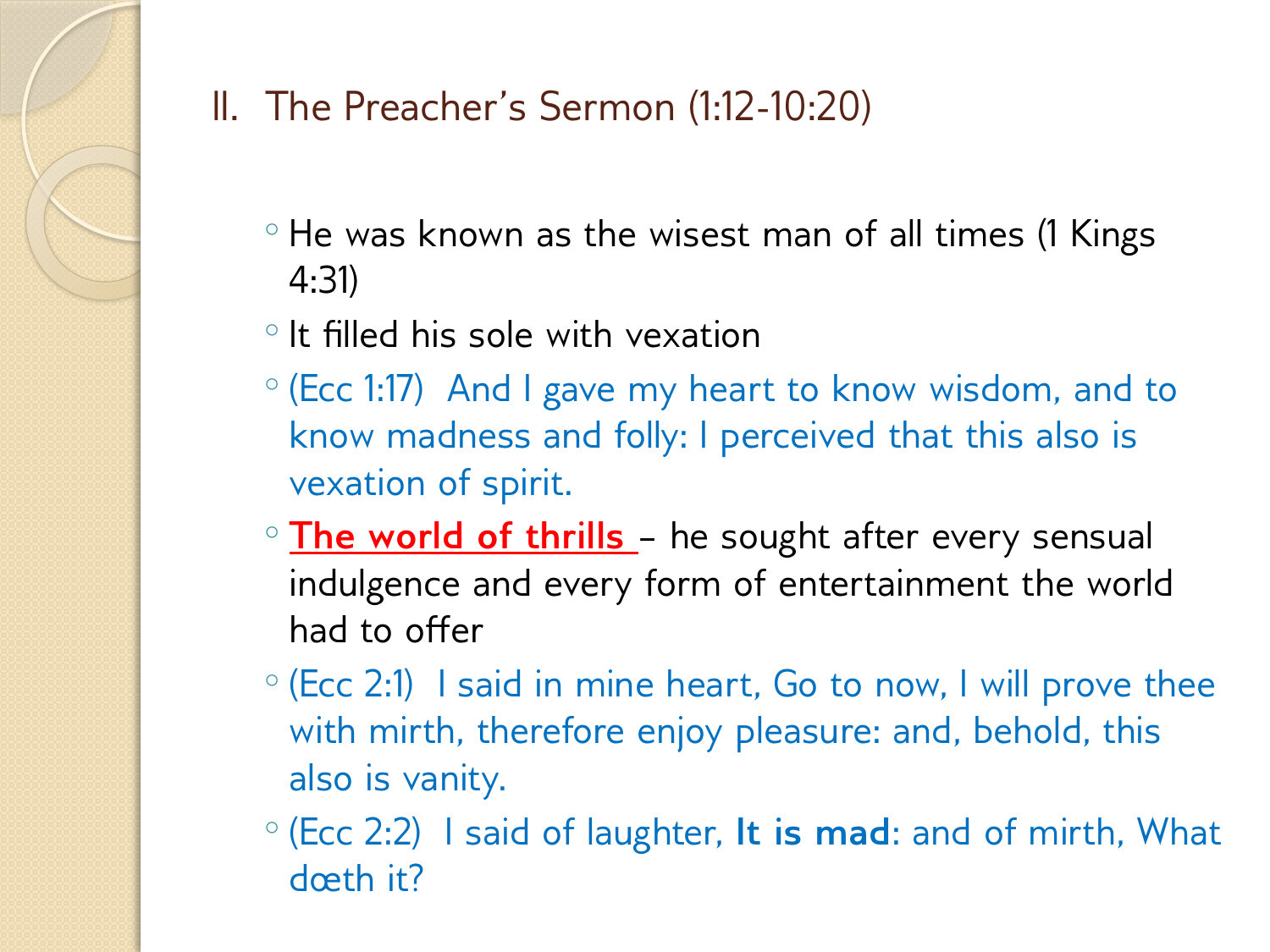

# II.  The Preacher’s Sermon (1:12-10:20)
He was known as the wisest man of all times (1 Kings 4:31)
It filled his sole with vexation
(Ecc 1:17)  And I gave my heart to know wisdom, and to know madness and folly: I perceived that this also is vexation of spirit.
The world of thrills – he sought after every sensual indulgence and every form of entertainment the world had to offer
(Ecc 2:1)  I said in mine heart, Go to now, I will prove thee with mirth, therefore enjoy pleasure: and, behold, this also is vanity.
(Ecc 2:2)  I said of laughter, It is mad: and of mirth, What doeth it?